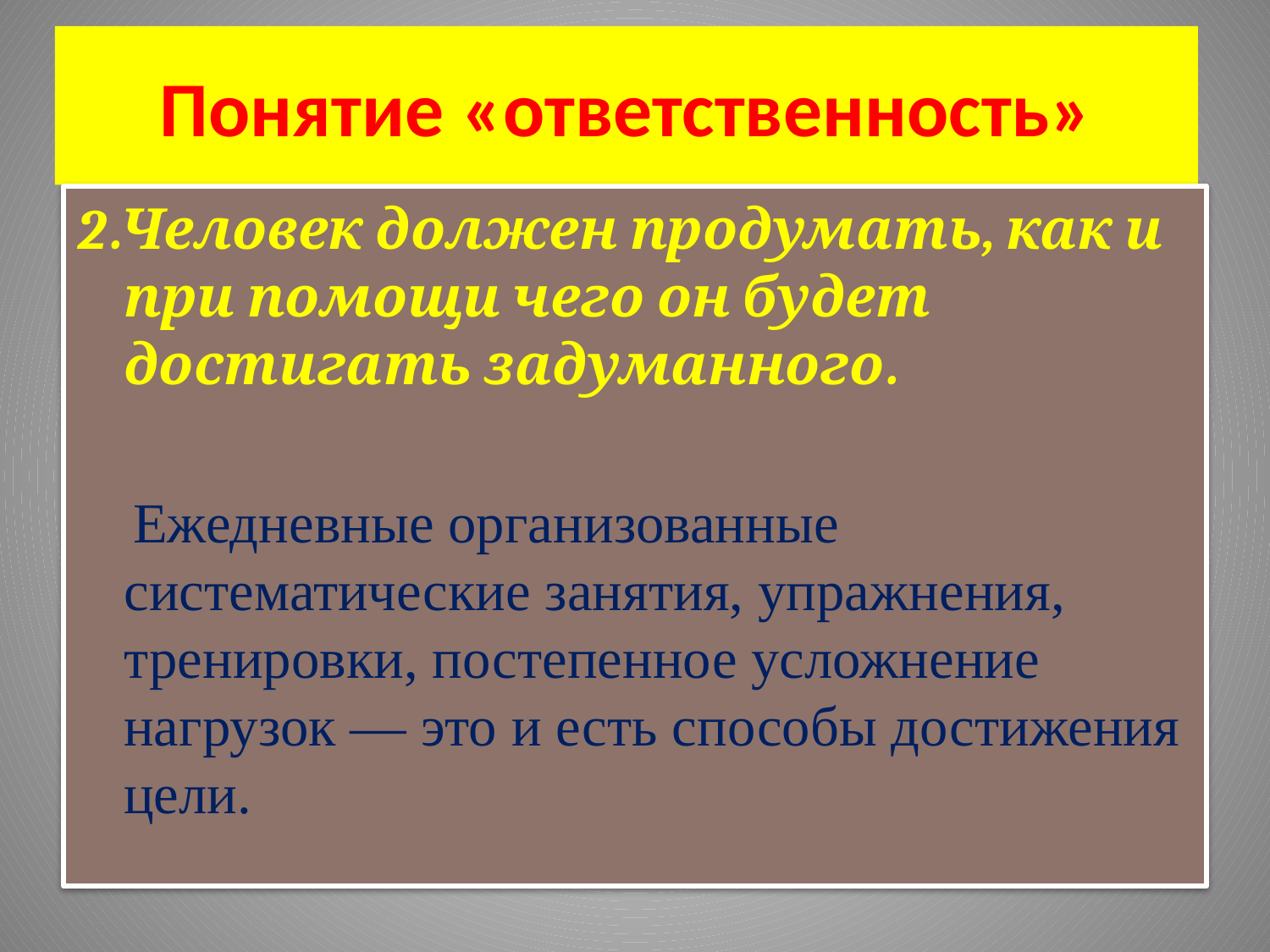

# Понятие «ответственность»
2.Человек должен продумать, как и при помощи чего он будет достигать задуманного.

    Ежедневные организованные систематические занятия, упражнения, тренировки, постепенное усложнение нагрузок — это и есть способы достижения цели.